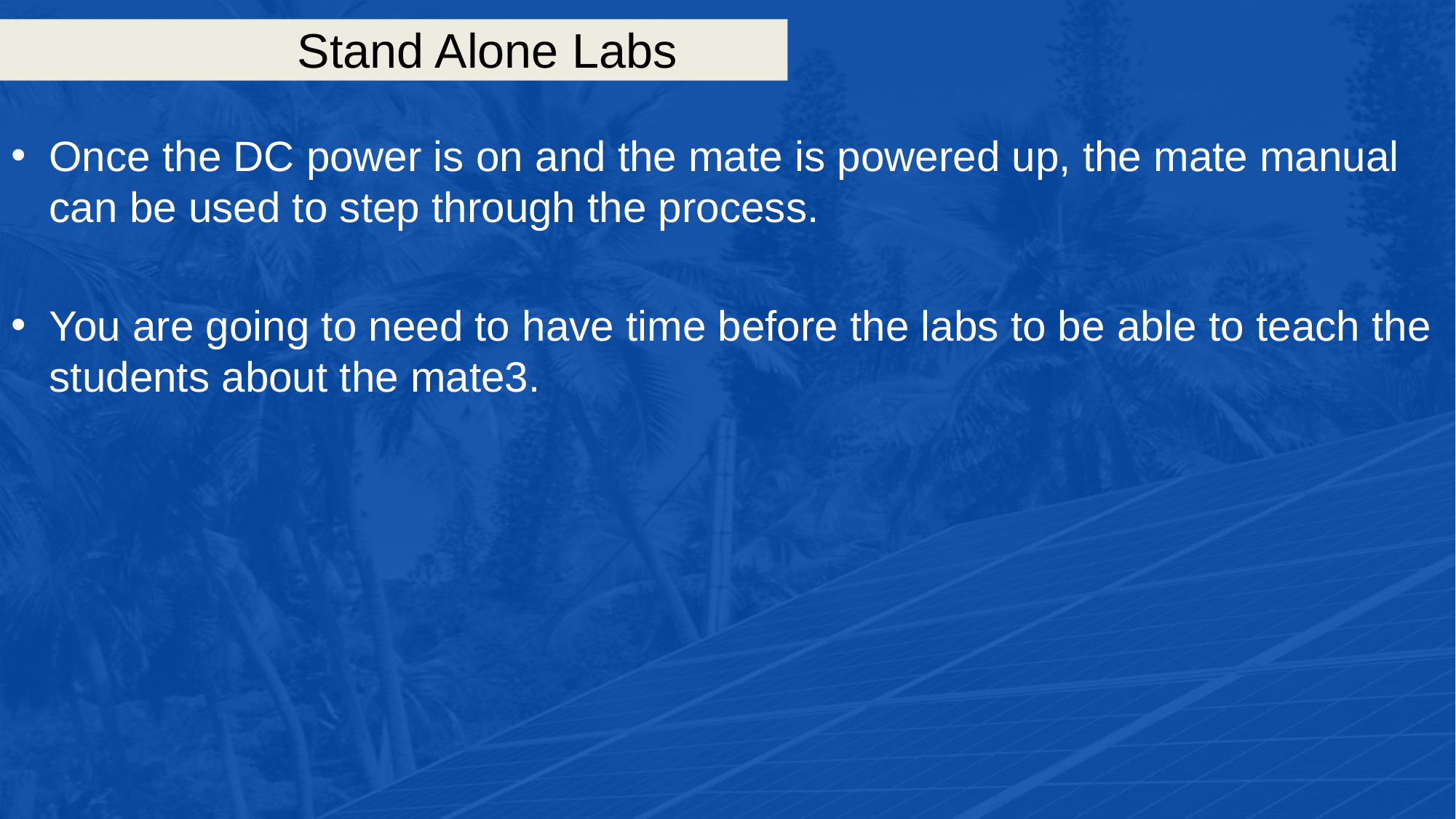

# Stand Alone Labs
Once the DC power is on and the mate is powered up, the mate manual can be used to step through the process.

You are going to need to have time before the labs to be able to teach the students about the mate3.